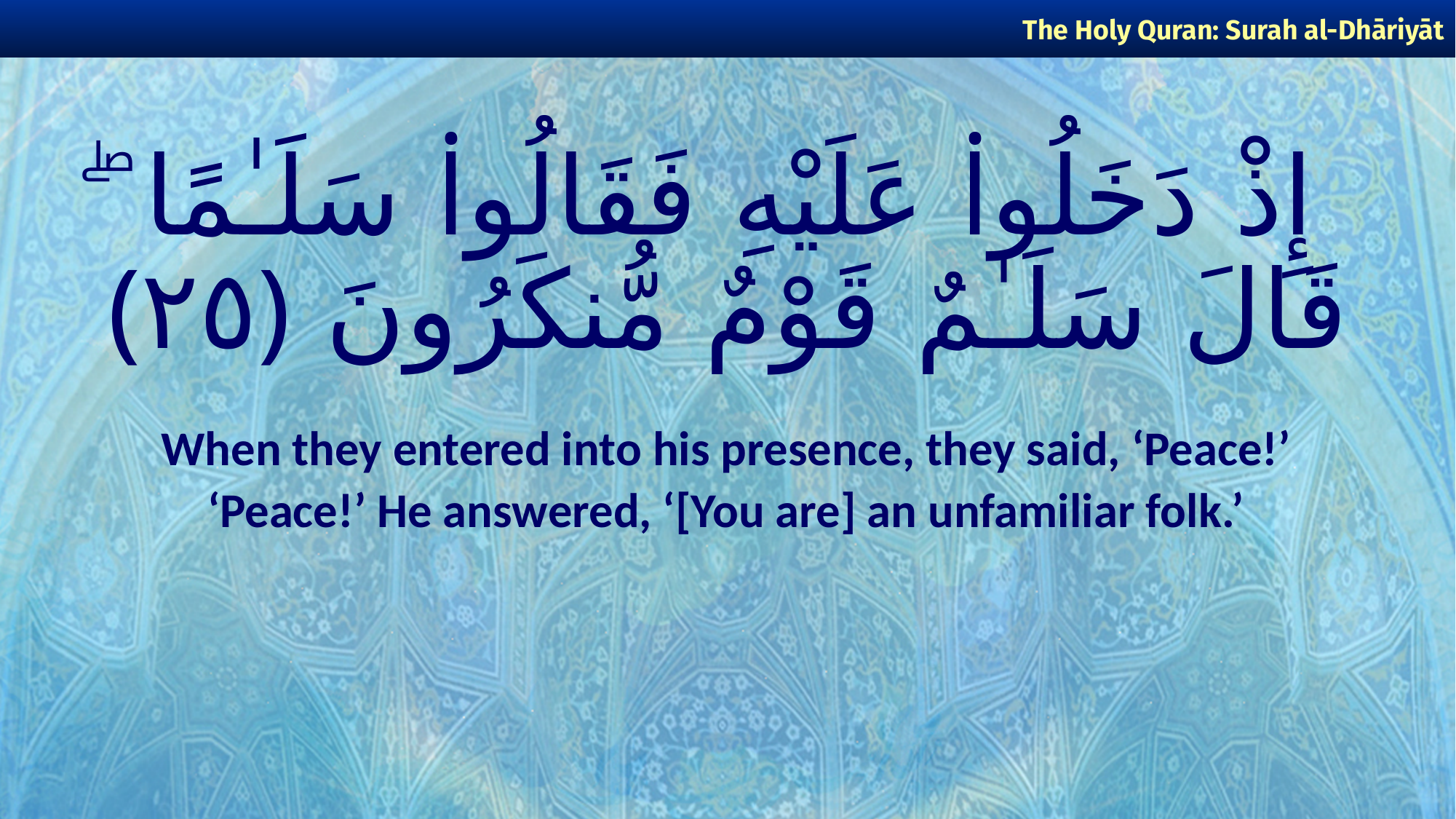

The Holy Quran: Surah al-Dhāriyāt
# إِذْ دَخَلُوا۟ عَلَيْهِ فَقَالُوا۟ سَلَـٰمًا ۖ قَالَ سَلَـٰمٌ قَوْمٌ مُّنكَرُونَ ﴿٢٥﴾
When they entered into his presence, they said, ‘Peace!’
‘Peace!’ He answered, ‘[You are] an unfamiliar folk.’